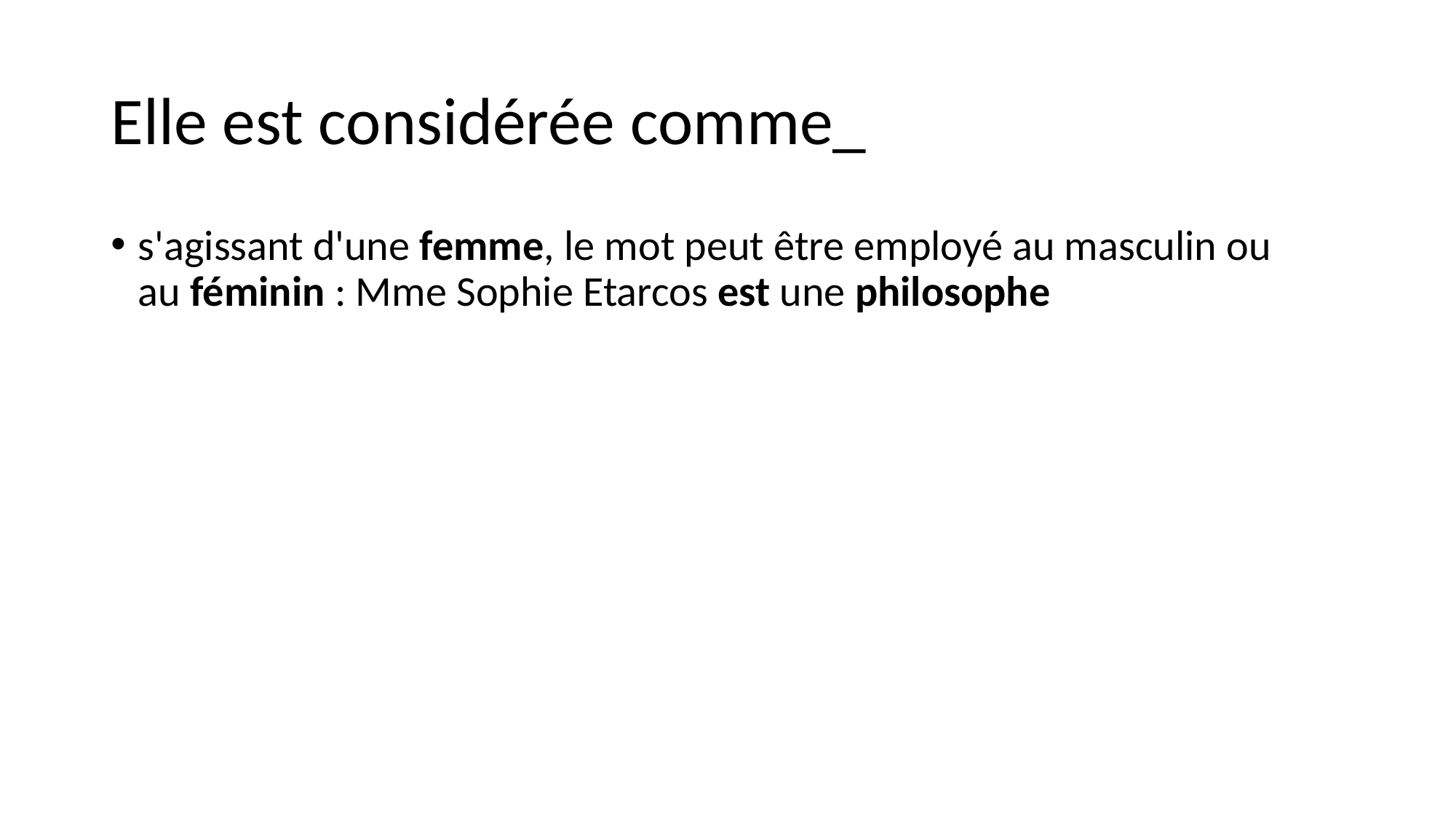

# Elle est considérée comme_
s'agissant d'une femme, le mot peut être employé au masculin ou au féminin : Mme Sophie Etarcos est une philosophe